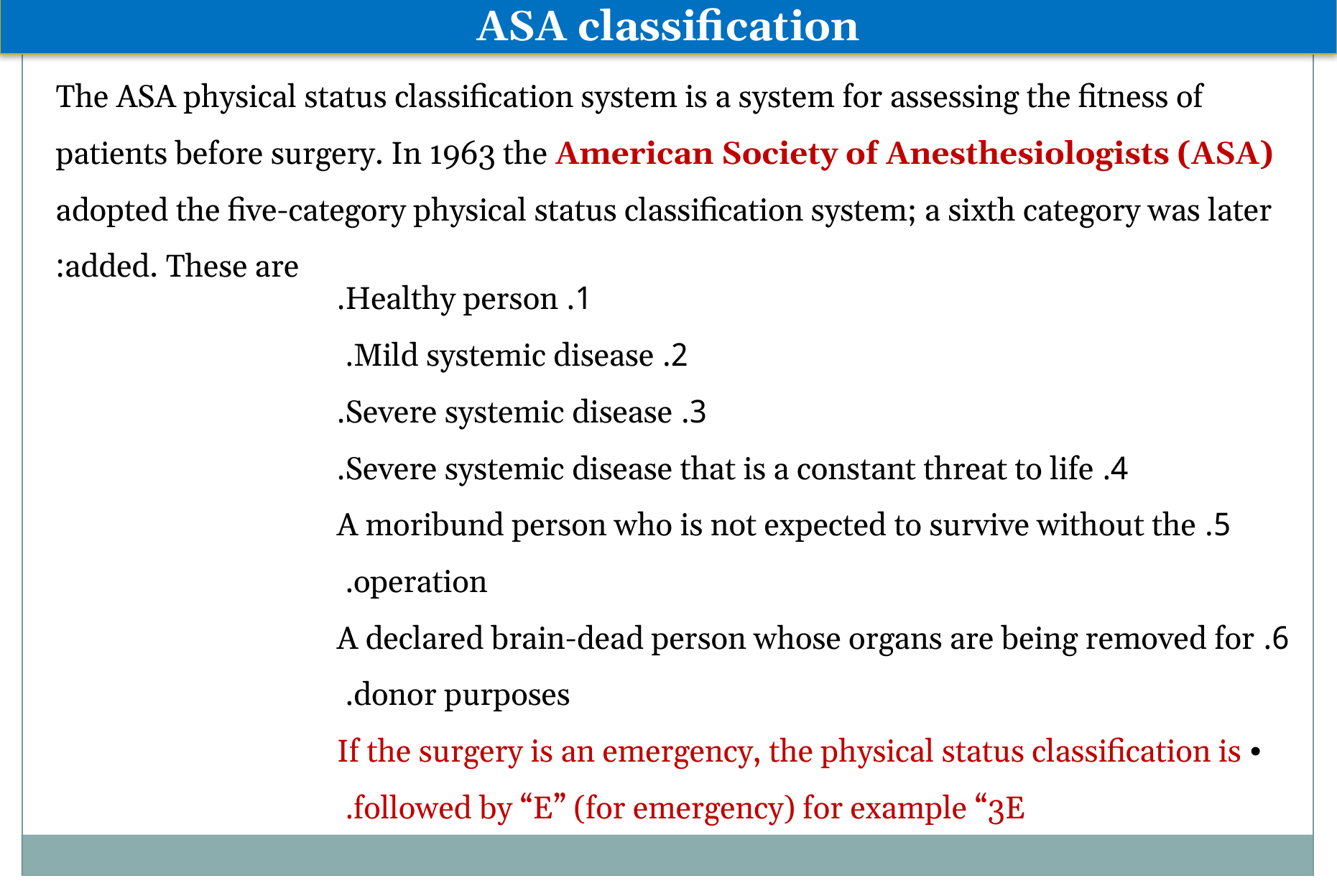

ASA classification
 The ASA physical status classification system is a system for assessing the fitness of patients before surgery. In 1963 the American Society of Anesthesiologists (ASA) adopted the five-category physical status classification system; a sixth category was later added. These are:
1. Healthy person.
 2. Mild systemic disease.
3. Severe systemic disease.
 4. Severe systemic disease that is a constant threat to life.
 5. A moribund person who is not expected to survive without the operation.
6. A declared brain-dead person whose organs are being removed for donor purposes.
• If the surgery is an emergency, the physical status classification is followed by “E” (for emergency) for example “3E.